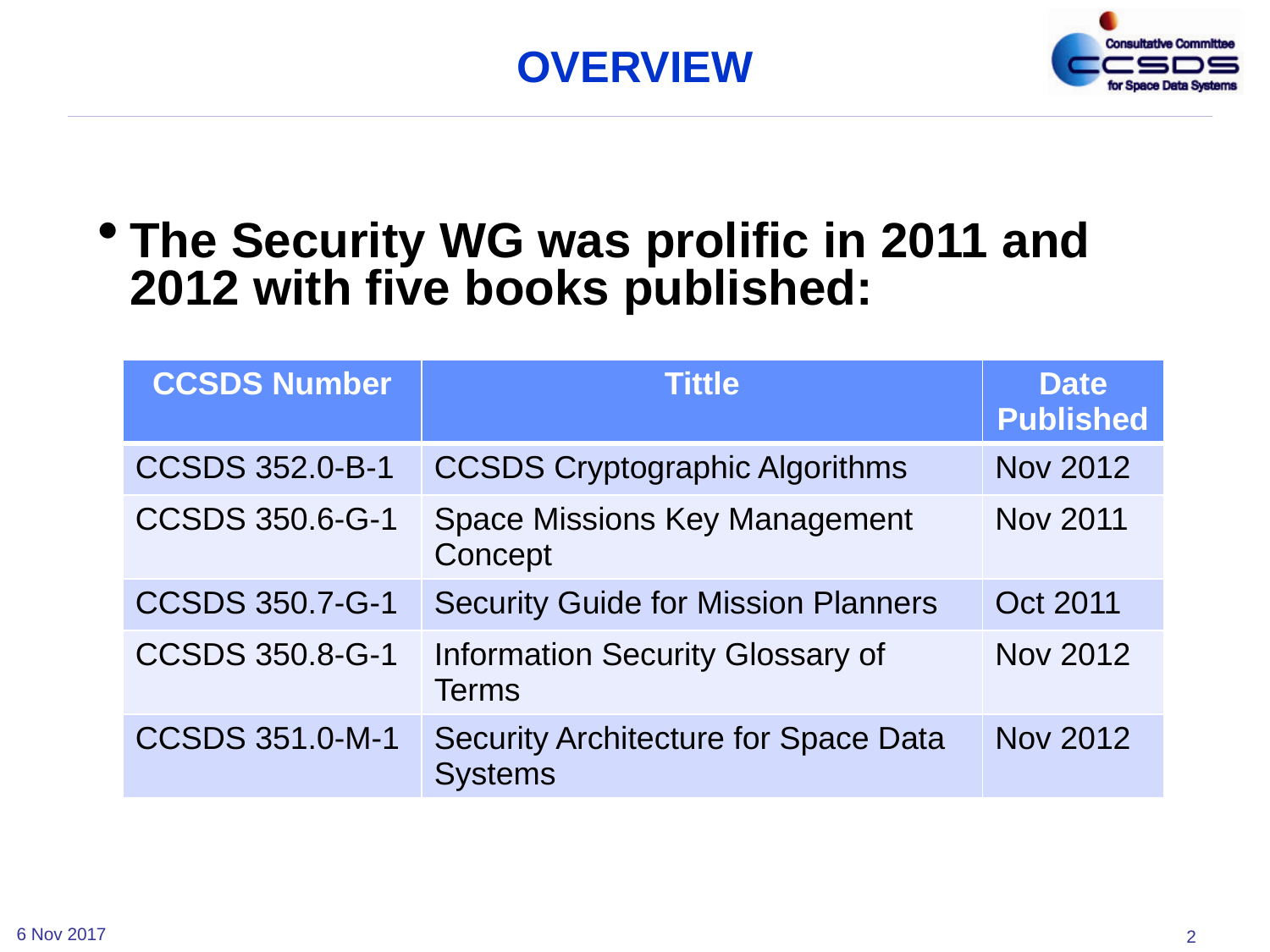

# OVERVIEW

The Security WG was prolific in 2011 and 2012 with five books published:
| CCSDS Number | Tittle | Date Published |
| --- | --- | --- |
| CCSDS 352.0-B-1 | CCSDS Cryptographic Algorithms | Nov 2012 |
| CCSDS 350.6-G-1 | Space Missions Key Management Concept | Nov 2011 |
| CCSDS 350.7-G-1 | Security Guide for Mission Planners | Oct 2011 |
| CCSDS 350.8-G-1 | Information Security Glossary of Terms | Nov 2012 |
| CCSDS 351.0-M-1 | Security Architecture for Space Data Systems | Nov 2012 |
6 Nov 2017